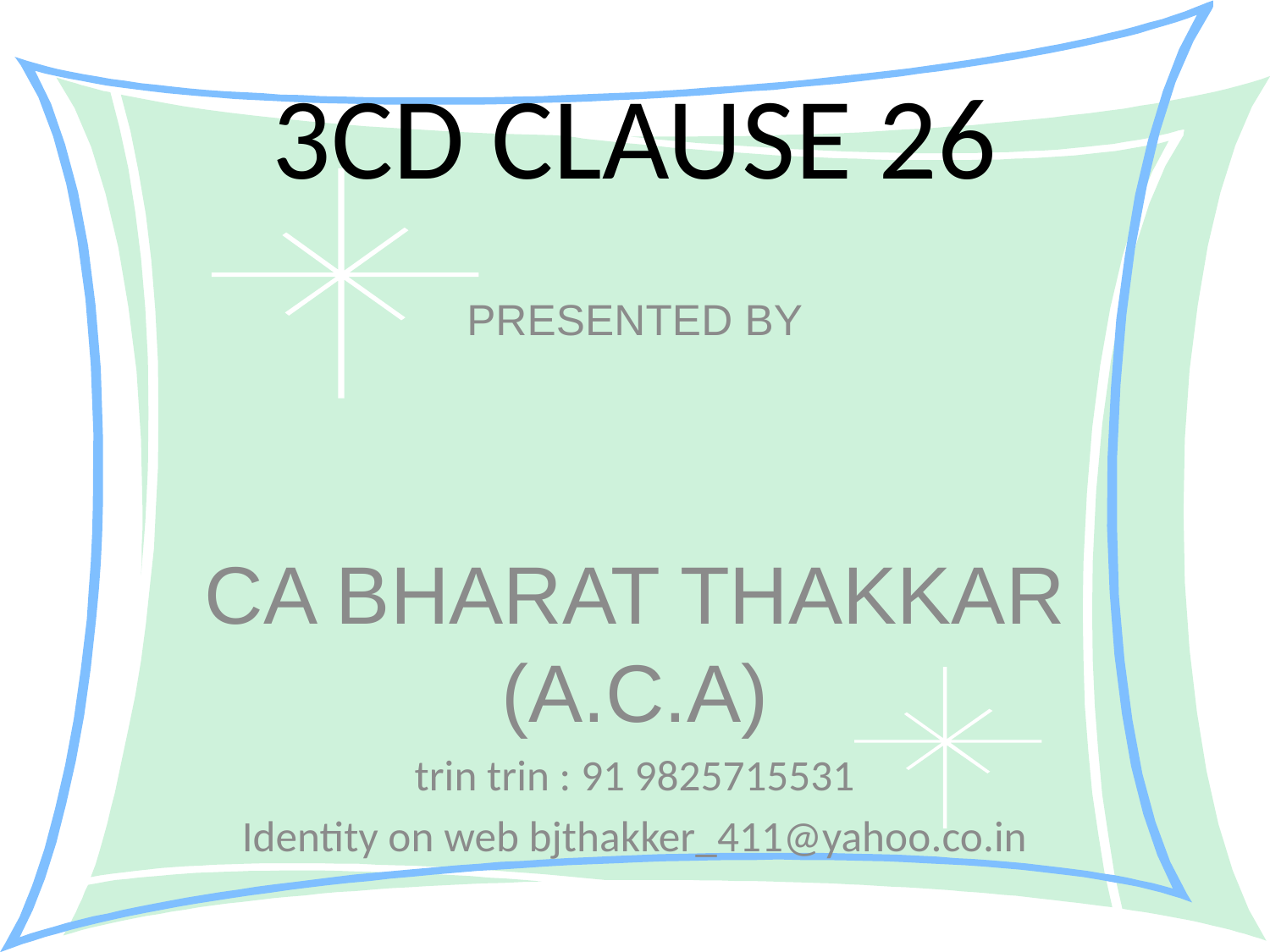

# 3CD CLAUSE 26
PRESENTED BY

CA BHARAT THAKKAR (A.C.A)
trin trin : 91 9825715531
Identity on web bjthakker_411@yahoo.co.in